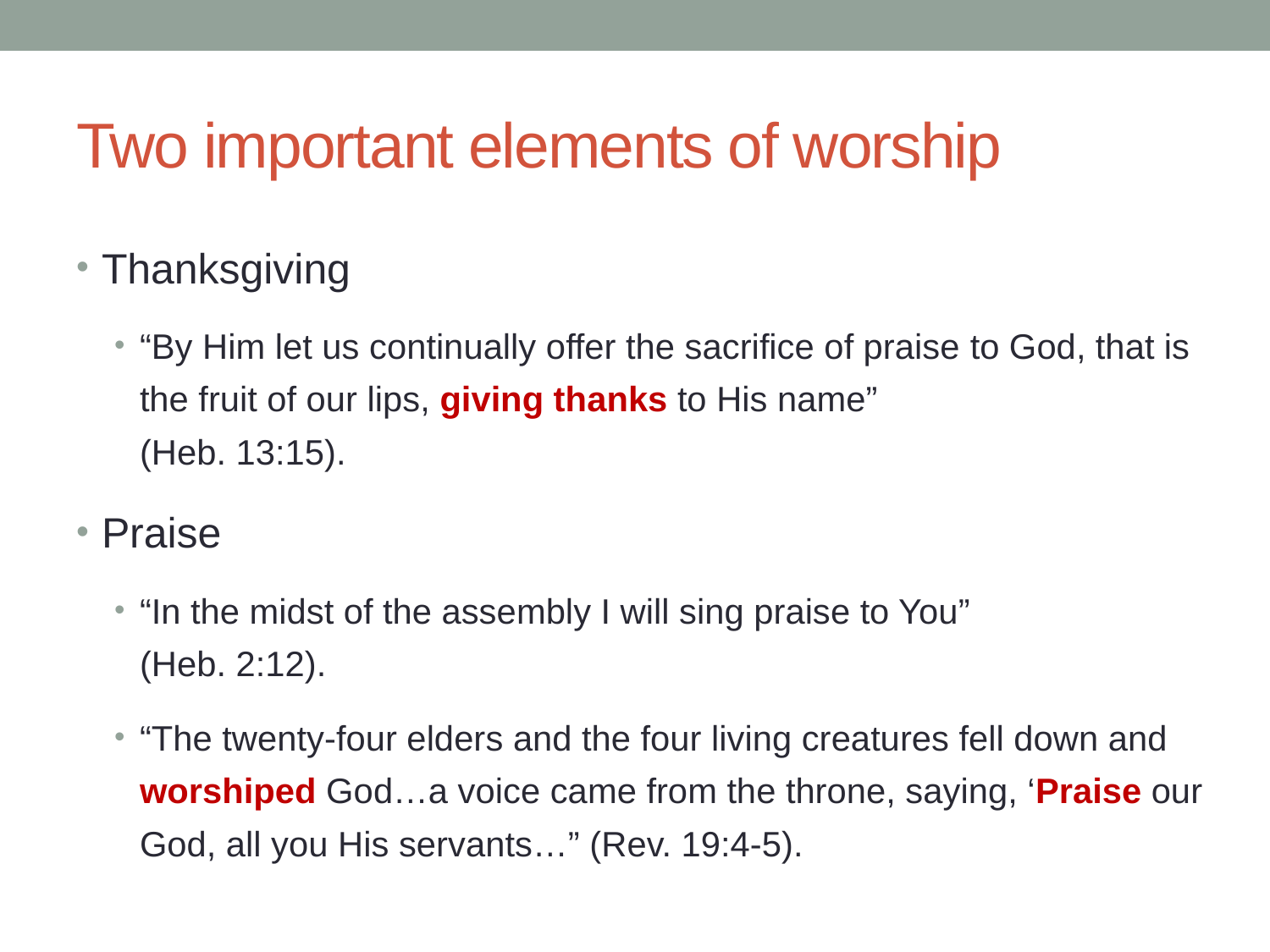

# Two important elements of worship
Thanksgiving
“By Him let us continually offer the sacrifice of praise to God, that is the fruit of our lips, giving thanks to His name”
(Heb. 13:15).
Praise
“In the midst of the assembly I will sing praise to You”
(Heb. 2:12).
“The twenty-four elders and the four living creatures fell down and worshiped God…a voice came from the throne, saying, ‘Praise our God, all you His servants…” (Rev. 19:4-5).